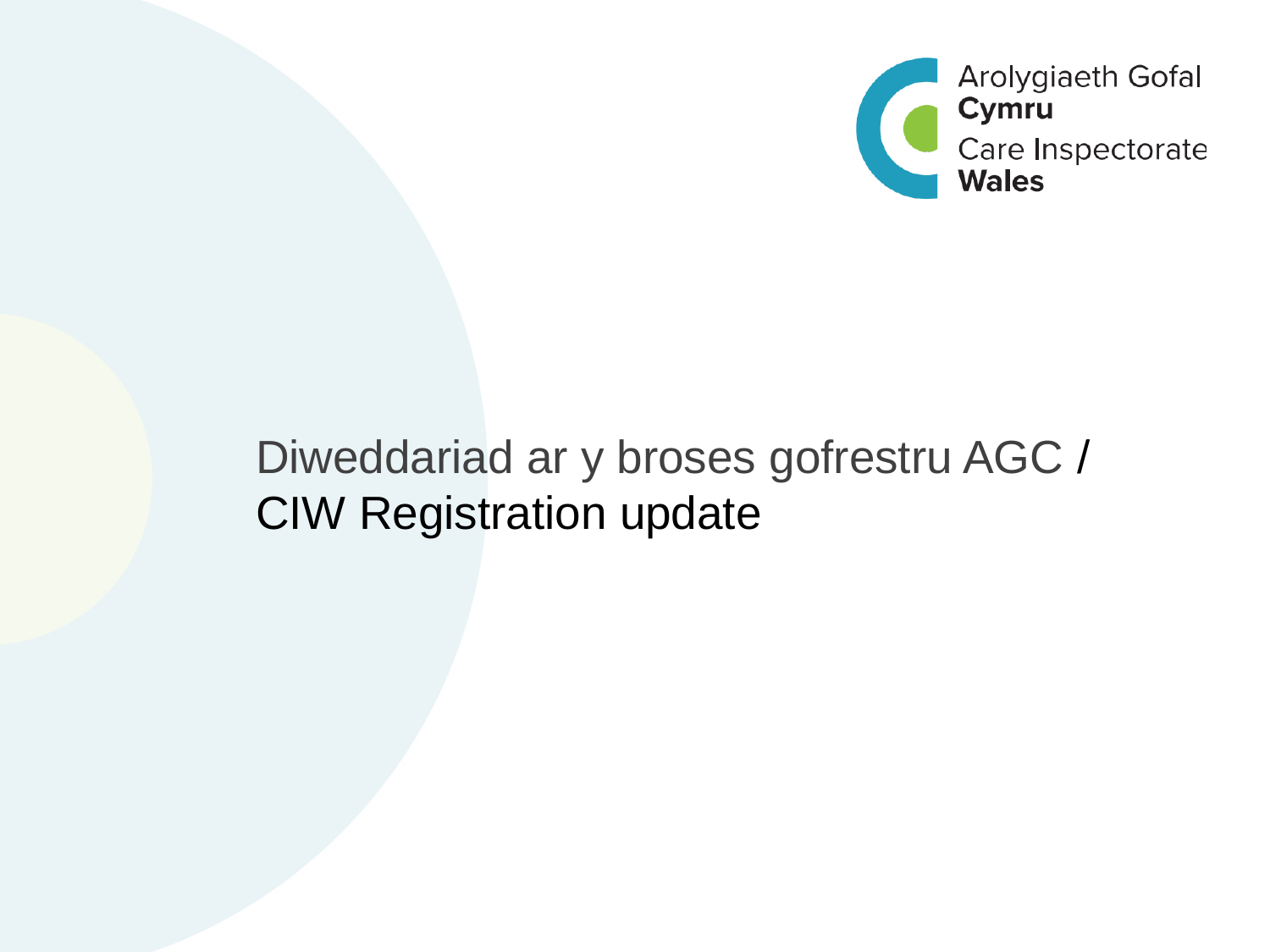

# Diweddariad ar y broses gofrestru AGC / CIW Registration update